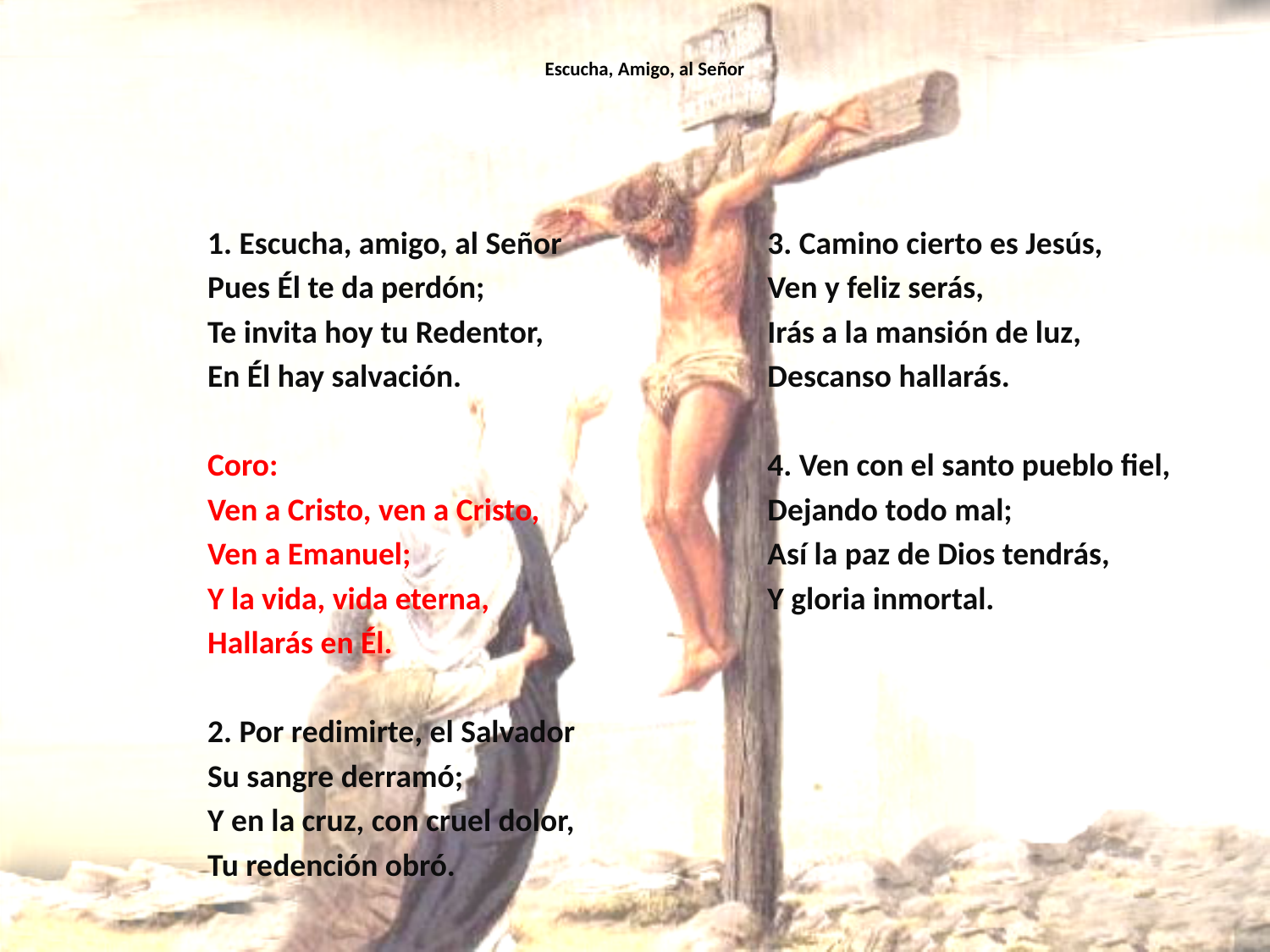

# Escucha, Amigo, al Señor
1. Escucha, amigo, al Señor
Pues Él te da perdón;
Te invita hoy tu Redentor,
En Él hay salvación.

Coro:
Ven a Cristo, ven a Cristo,
Ven a Emanuel;
Y la vida, vida eterna,
Hallarás en Él.

2. Por redimirte, el Salvador
Su sangre derramó;
Y en la cruz, con cruel dolor,
Tu redención obró.
3. Camino cierto es Jesús,
Ven y feliz serás,
Irás a la mansión de luz,
Descanso hallarás.

4. Ven con el santo pueblo fiel,
Dejando todo mal;
Así la paz de Dios tendrás,
Y gloria inmortal.